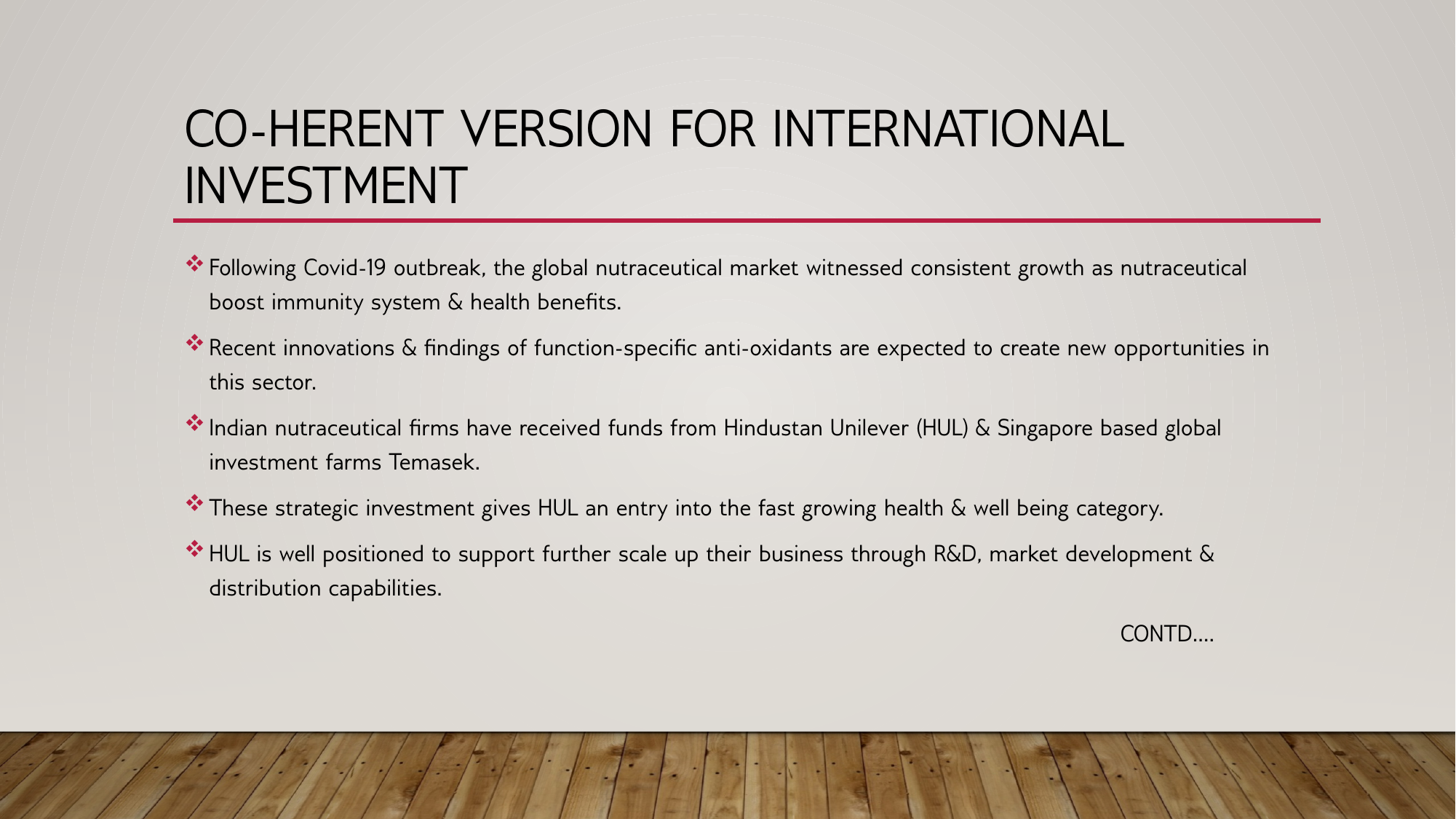

# Co-herent version for International Investment
Following Covid-19 outbreak, the global nutraceutical market witnessed consistent growth as nutraceutical boost immunity system & health benefits.
Recent innovations & findings of function-specific anti-oxidants are expected to create new opportunities in this sector.
Indian nutraceutical firms have received funds from Hindustan Unilever (HUL) & Singapore based global investment farms Temasek.
These strategic investment gives HUL an entry into the fast growing health & well being category.
HUL is well positioned to support further scale up their business through R&D, market development & distribution capabilities.
                                                                                                                                    CONTD….